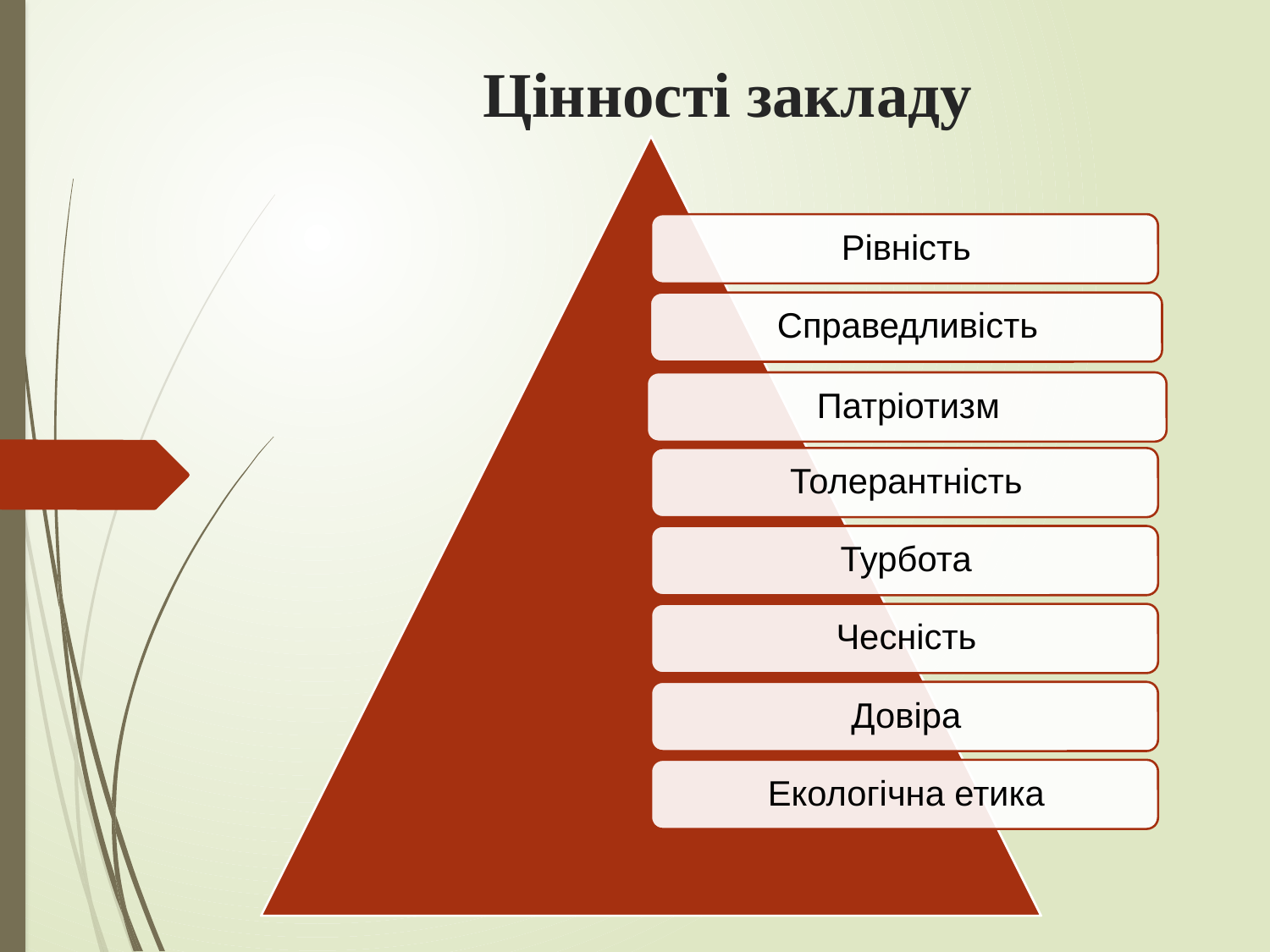

# Цінності закладу
Рівність
Справедливість
Патріотизм
Толерантність
Турбота
Чесність
Довіра
Екологічна етика